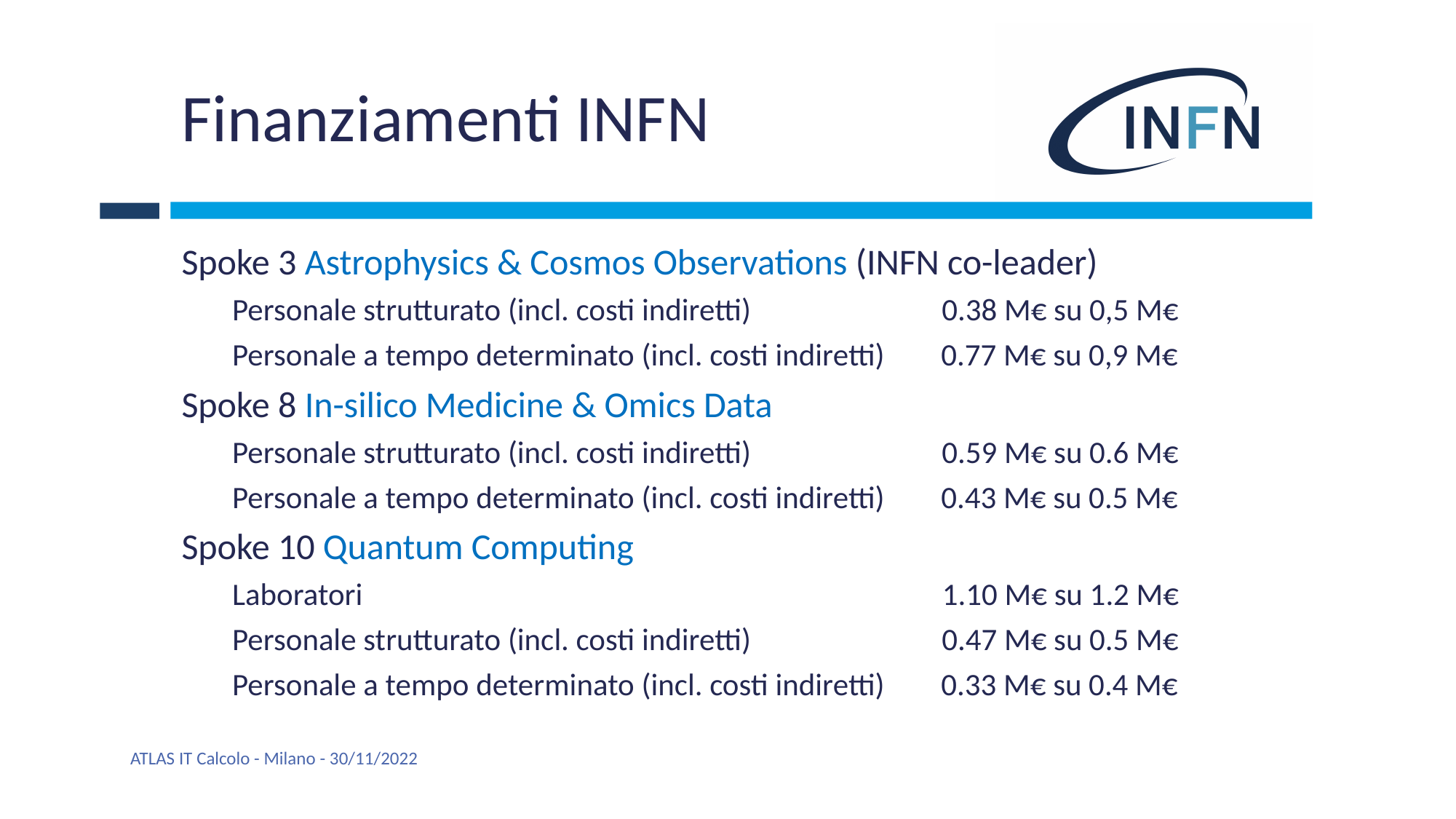

# Finanziamenti INFN
Spoke 3 Astrophysics & Cosmos Observations (INFN co-leader)
Personale strutturato (incl. costi indiretti)                           0.38 M€ su 0,5 M€
Personale a tempo determinato (incl. costi indiretti)        0.77 M€ su 0,9 M€
Spoke 8 In-silico Medicine & Omics Data
Personale strutturato (incl. costi indiretti)                           0.59 M€ su 0.6 M€
Personale a tempo determinato (incl. costi indiretti)        0.43 M€ su 0.5 M€
Spoke 10 Quantum Computing
Laboratori                                                                                  1.10 M€ su 1.2 M€
Personale strutturato (incl. costi indiretti)                           0.47 M€ su 0.5 M€
Personale a tempo determinato (incl. costi indiretti)        0.33 M€ su 0.4 M€

ATLAS IT Calcolo - Milano - 30/11/2022